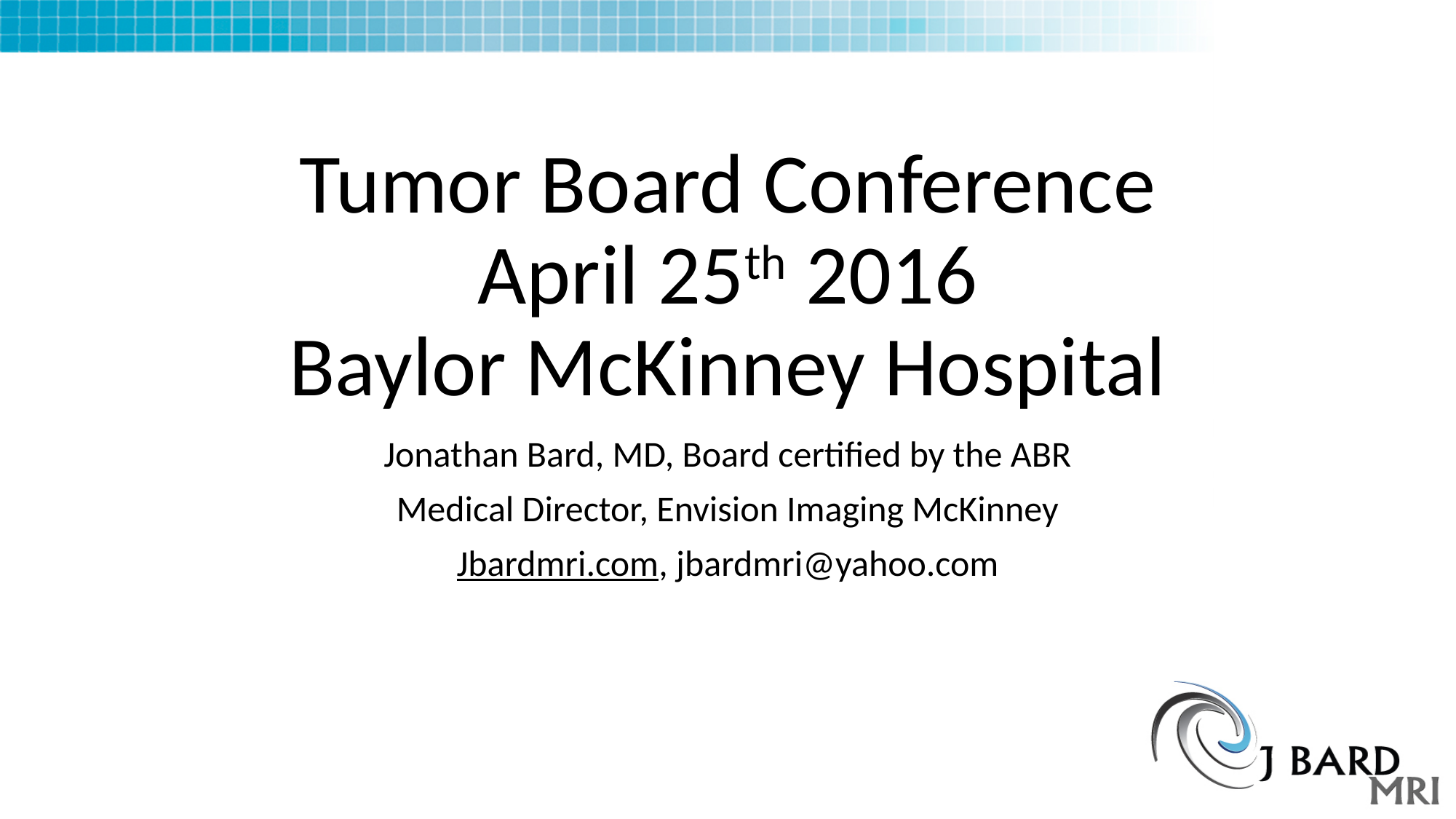

# Tumor Board Conference April 25th 2016 Baylor McKinney Hospital
Jonathan Bard, MD, Board certified by the ABR
Medical Director, Envision Imaging McKinney
Jbardmri.com, jbardmri@yahoo.com